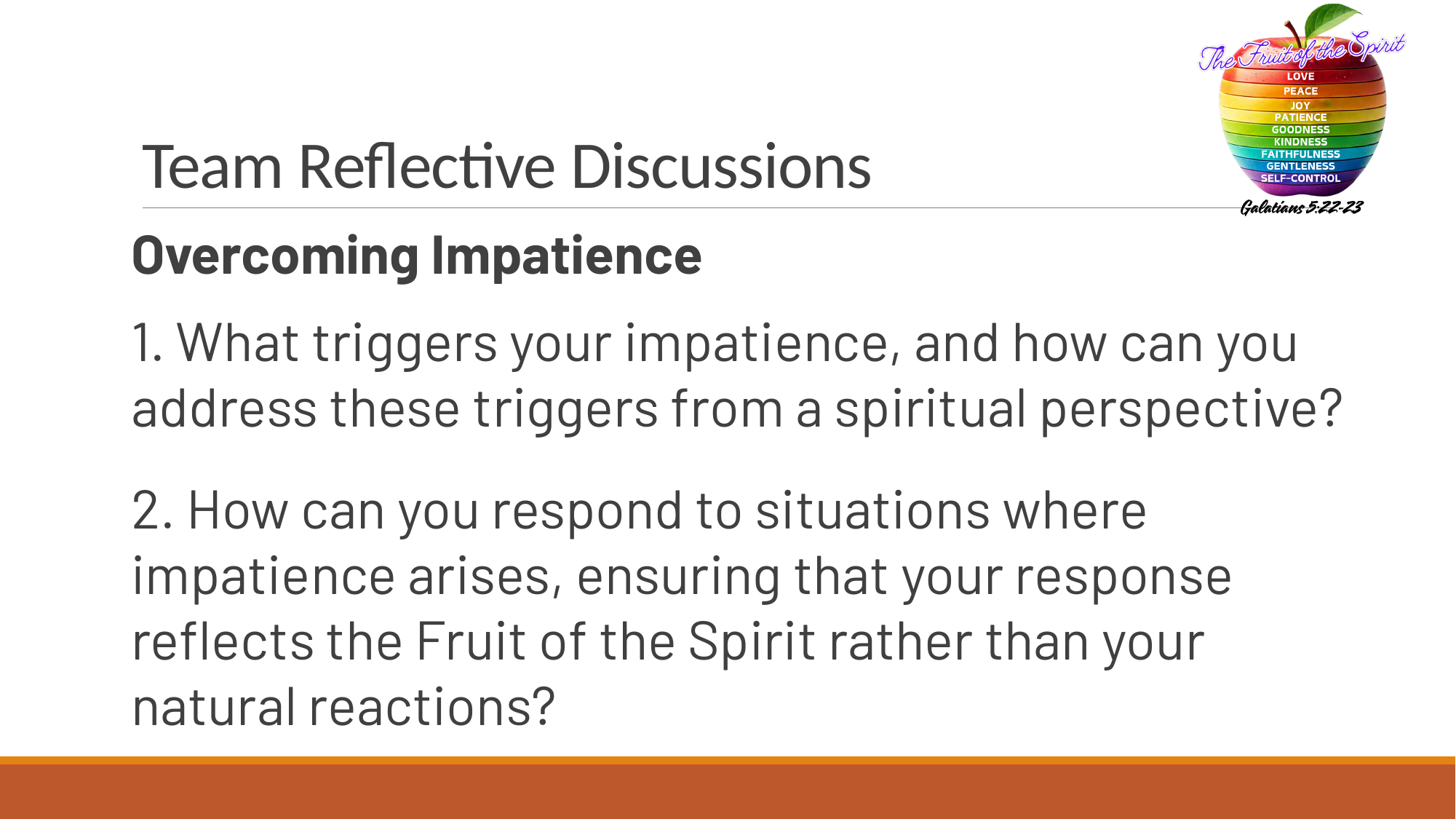

# Team Reflective Discussions

Overcoming Impatience

1. What triggers your impatience, and how can you address these triggers from a spiritual perspective?

2. How can you respond to situations where impatience arises, ensuring that your response reflects the Fruit of the Spirit rather than your natural reactions?